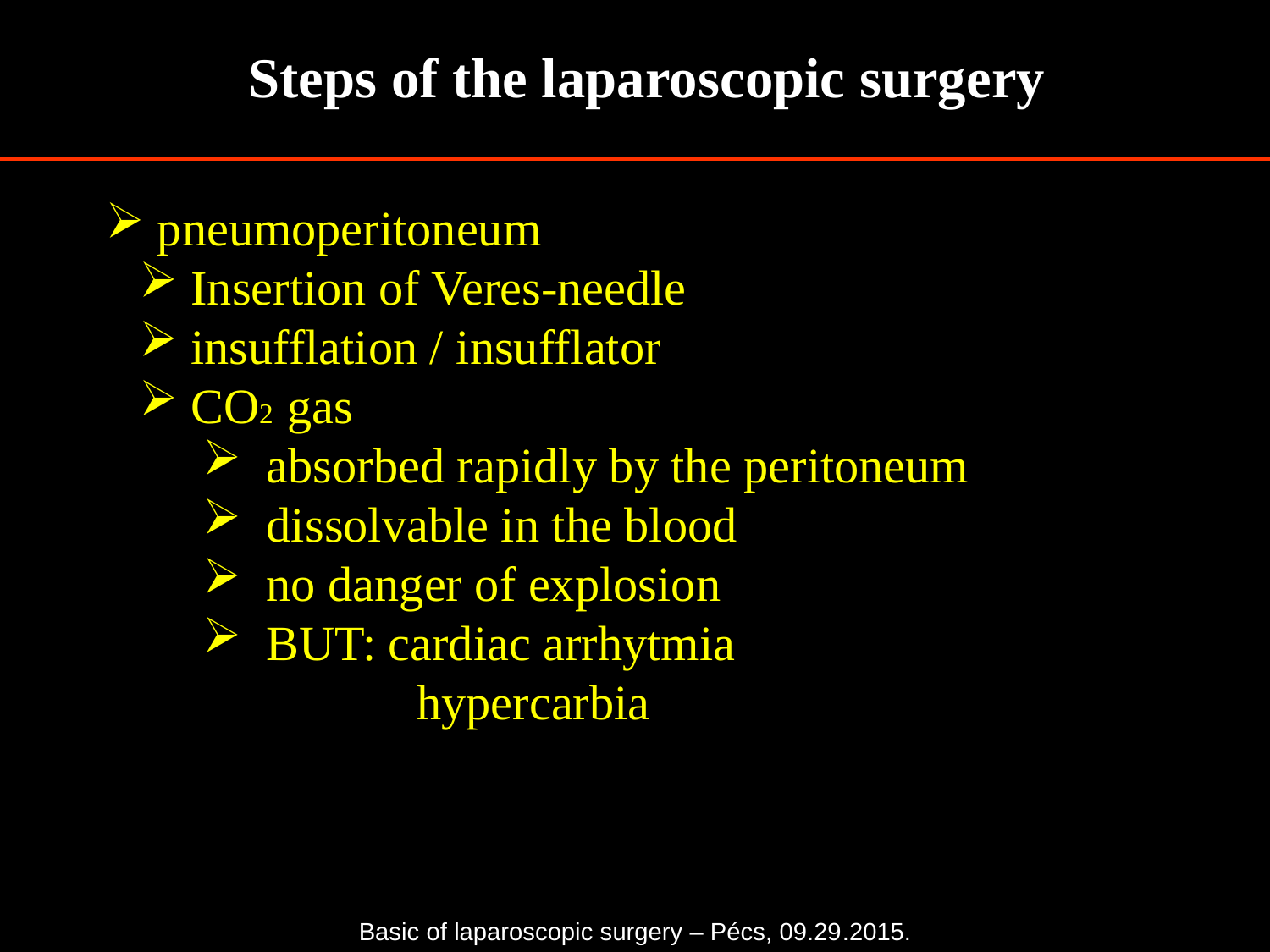

Steps of the laparoscopic surgery
 pneumoperitoneum
 Insertion of Veres-needle
 insufflation / insufflator
 CO2  gas
  absorbed rapidly by the peritoneum
  dissolvable in the blood
  no danger of explosion
  BUT: cardiac arrhytmia
               hypercarbia
Basic of laparoscopic surgery – Pécs, 09.29.2015.